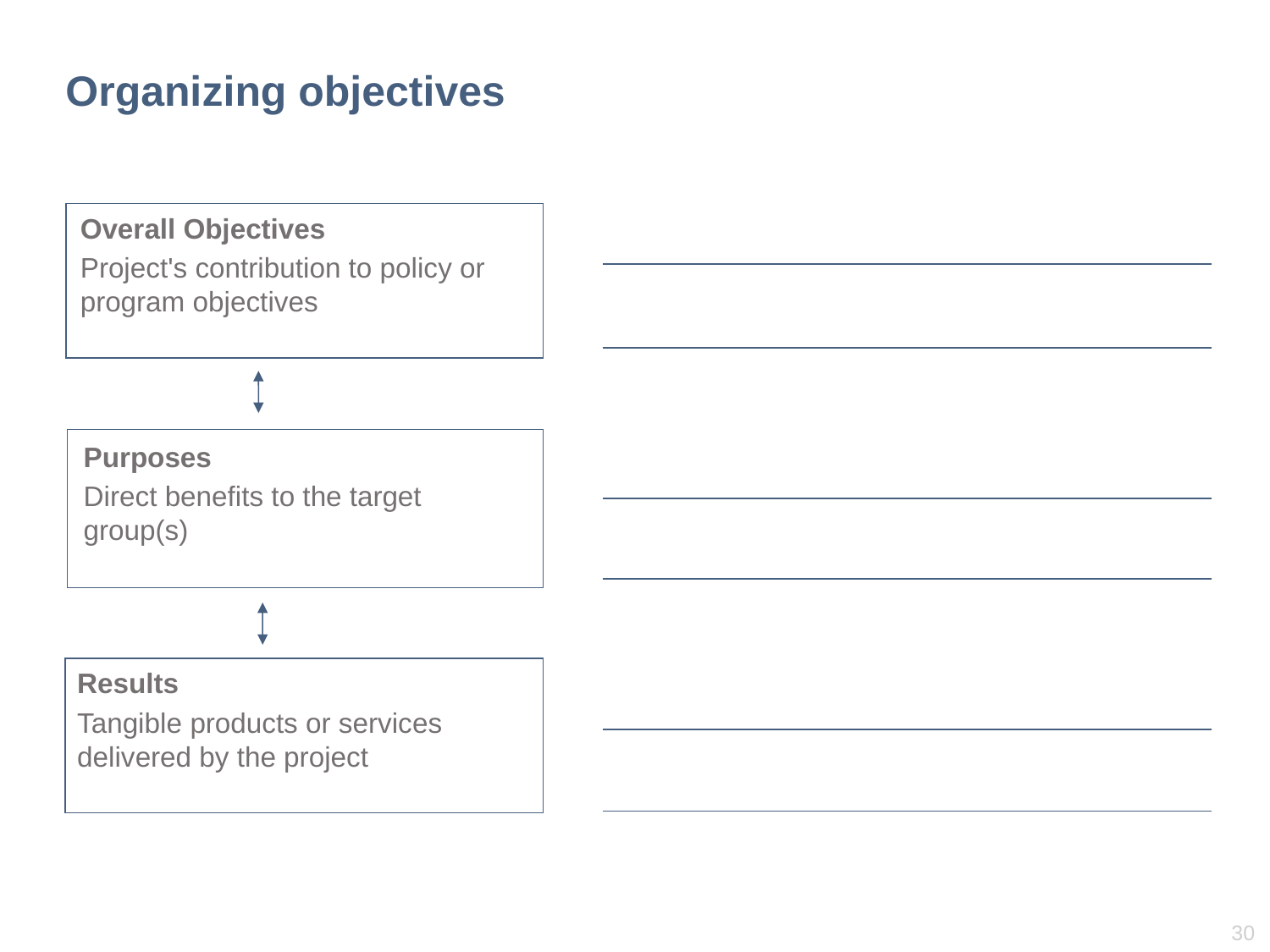

# Organizing objectives

Overall Objectives
Project's contribution to policy or program objectives

Purposes
Direct benefits to the target group(s)

Results
Tangible products or services delivered by the project